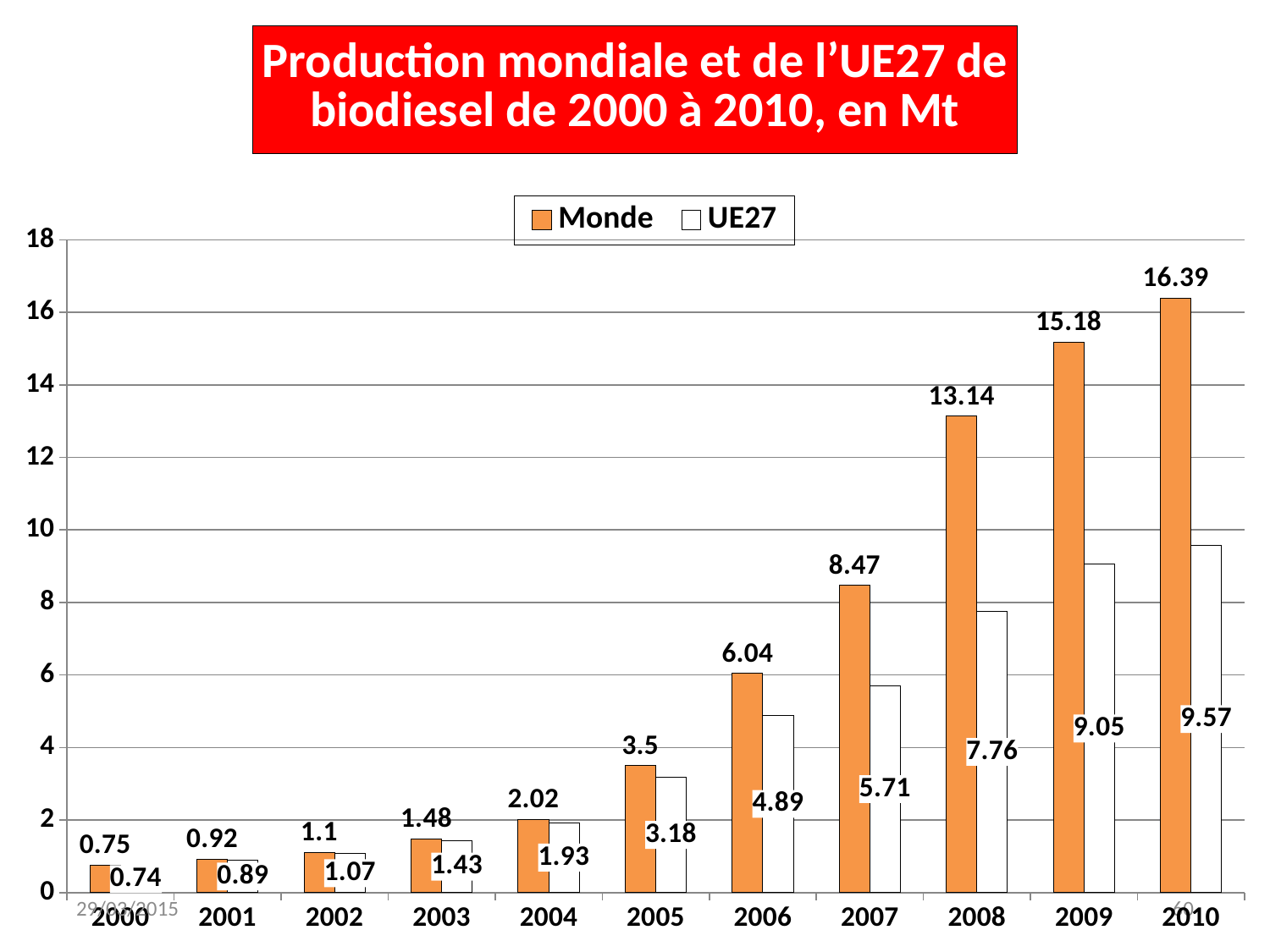

### Chart: Production mondiale et de l’UE27 de
biodiesel de 2000 à 2010, en Mt

| Category | Monde | UE27 |
|---|---|---|
| 2000 | 0.75 | 0.74 |
| 2001 | 0.92 | 0.89 |
| 2002 | 1.1 | 1.07 |
| 2003 | 1.48 | 1.43 |
| 2004 | 2.02 | 1.93 |
| 2005 | 3.5 | 3.18 |
| 2006 | 6.04 | 4.89 |
| 2007 | 8.47 | 5.71 |
| 2008 | 13.14 | 7.76 |
| 2009 | 15.18 | 9.05 |
| 2010 | 16.39 | 9.57 |
29/03/2015
60